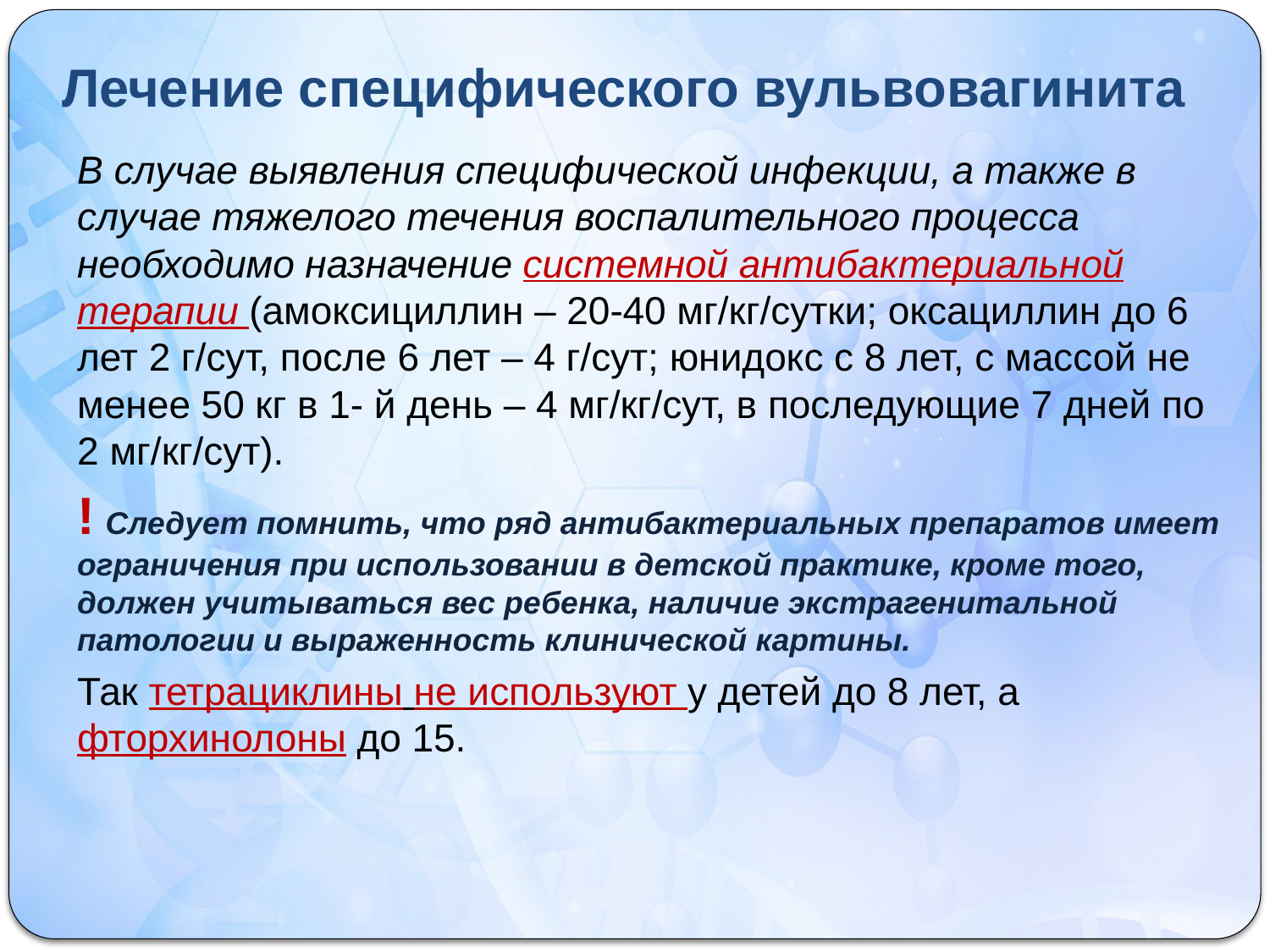

# Лечение специфического вульвовагинита
	В случае выявления специфической инфекции, а также в случае тяжелого течения воспалительного процесса необходимо назначение системной антибактериальной терапии (амоксициллин – 20-40 мг/кг/сутки; оксациллин до 6 лет 2 г/сут, после 6 лет – 4 г/сут; юнидокс с 8 лет, с массой не менее 50 кг в 1- й день – 4 мг/кг/сут, в последующие 7 дней по 2 мг/кг/сут).
	! Следует помнить, что ряд антибактериальных препаратов имеет ограничения при использовании в детской практике, кроме того, должен учитываться вес ребенка, наличие экстрагенитальной патологии и выраженность клинической картины.
	Так тетрациклины не используют у детей до 8 лет, а фторхинолоны до 15.